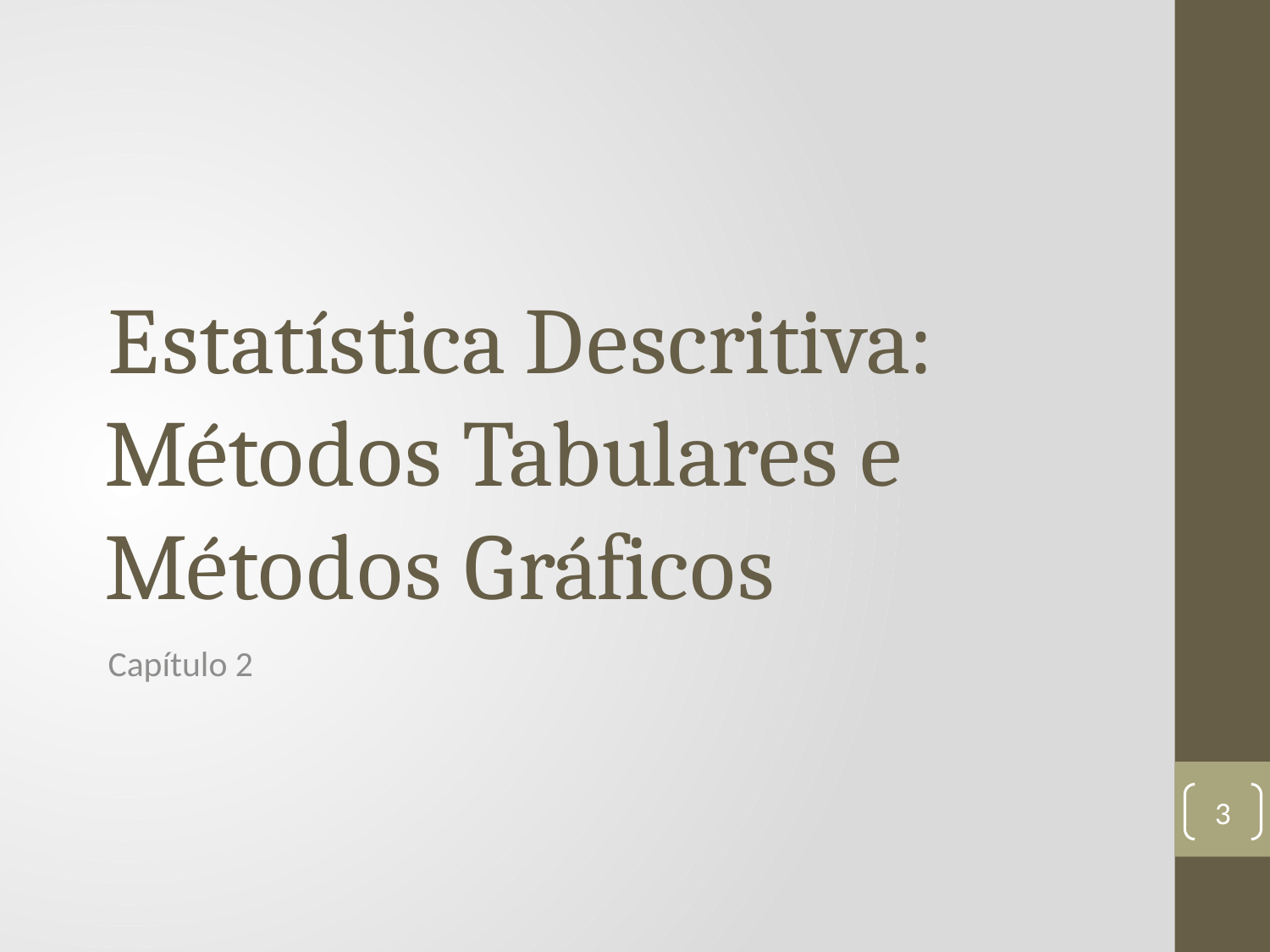

# Estatística Descritiva: Métodos Tabulares e Métodos Gráficos
Capítulo 2
3